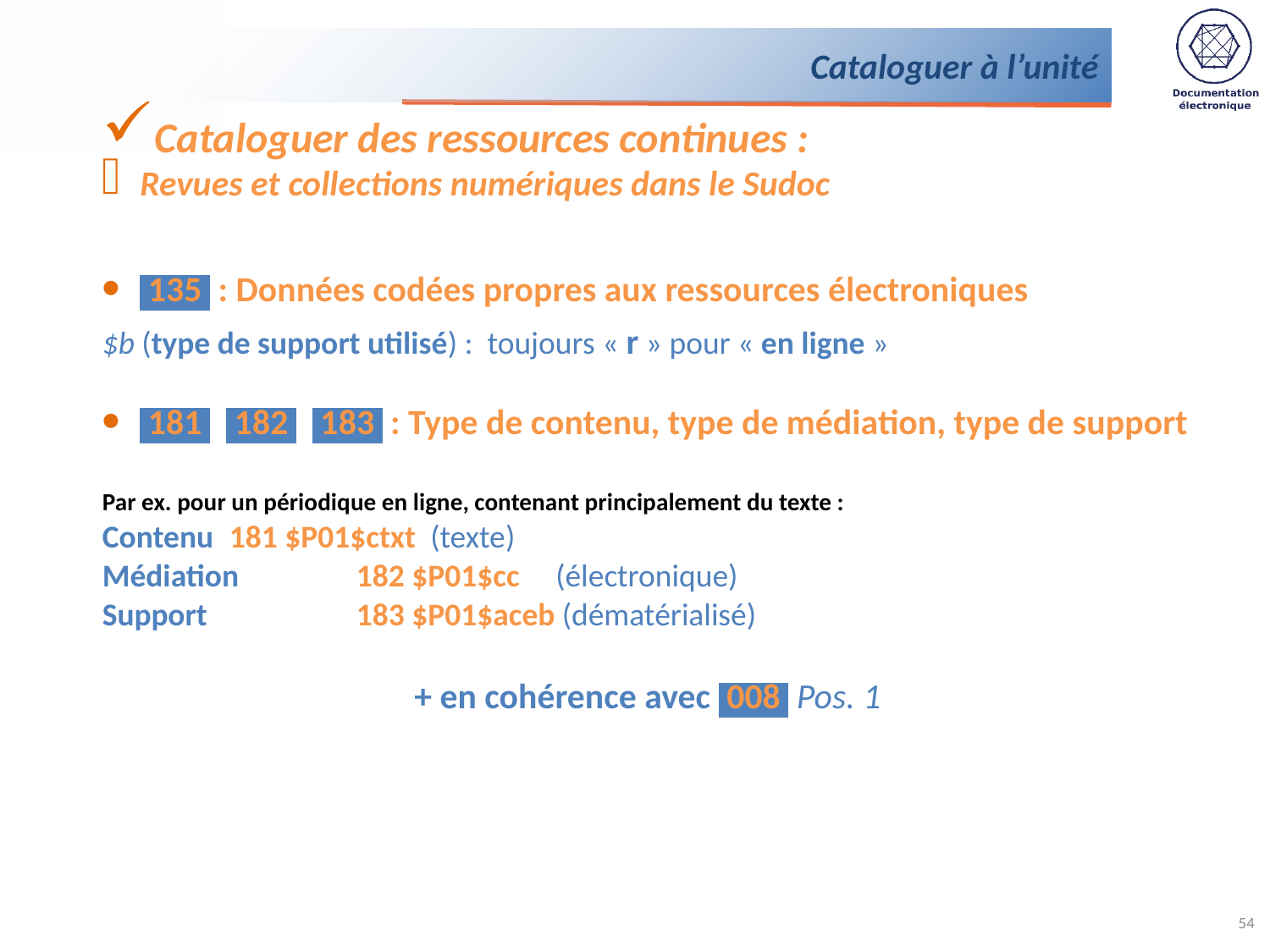

# Cataloguer à l’unité
Cataloguer des ressources continues :
Revues et collections numériques dans le Sudoc

 135  : Données codées propres aux ressources électroniques

$b (type de support utilisé) :  toujours « r » pour « en ligne »

 181    182    183  : Type de contenu, type de médiation, type de support

Par ex. pour un périodique en ligne, contenant principalement du texte :
Contenu 	181 $P01$ctxt  (texte)
Médiation	182 $P01$cc     (électronique)
Support		183 $P01$aceb (dématérialisé)

+ en cohérence avec  008  Pos. 1
54